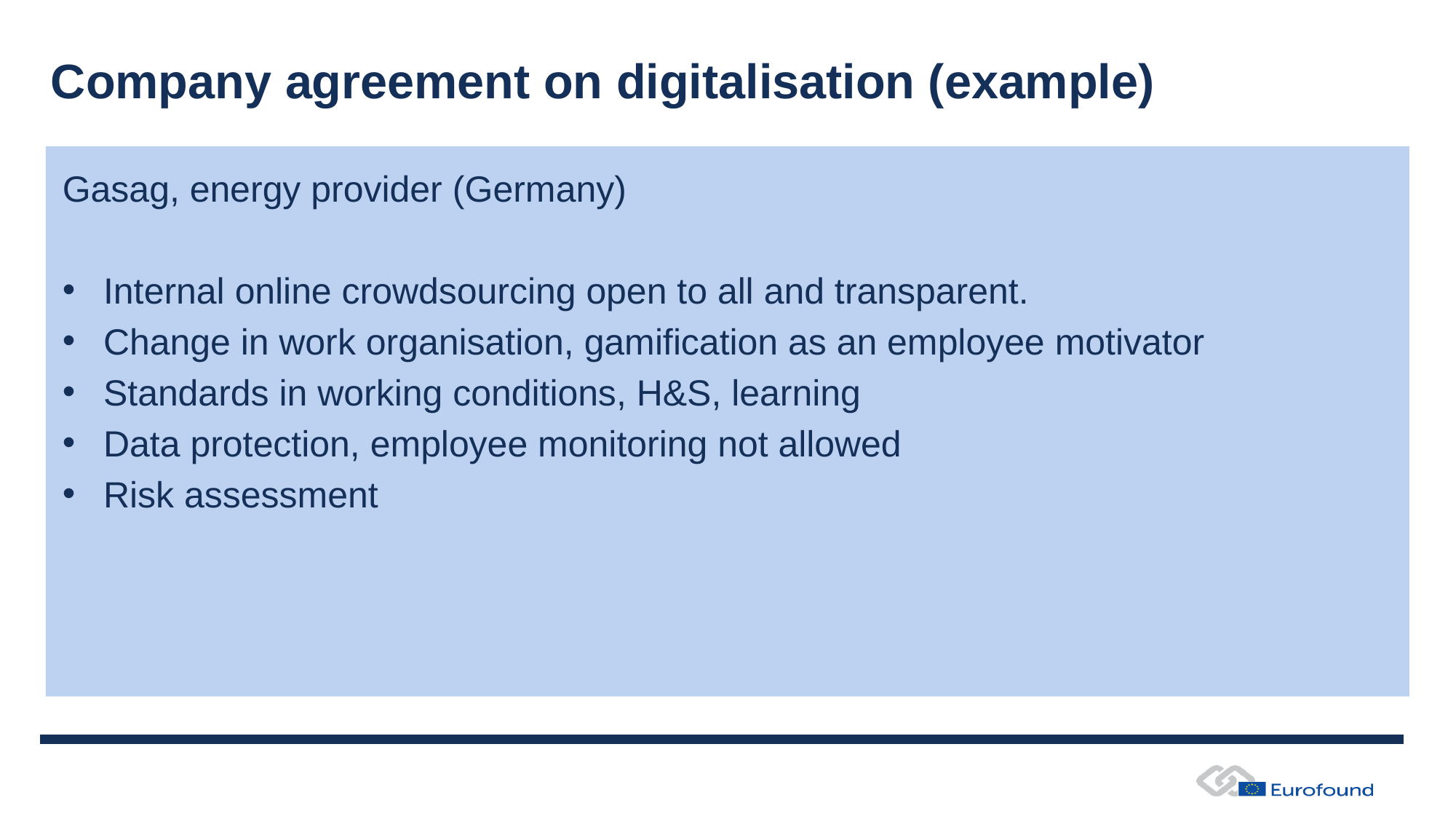

# Company agreement on digitalisation (example)
Gasag, energy provider (Germany)

Internal online crowdsourcing open to all and transparent.
Change in work organisation, gamification as an employee motivator
Standards in working conditions, H&S, learning
Data protection, employee monitoring not allowed
Risk assessment